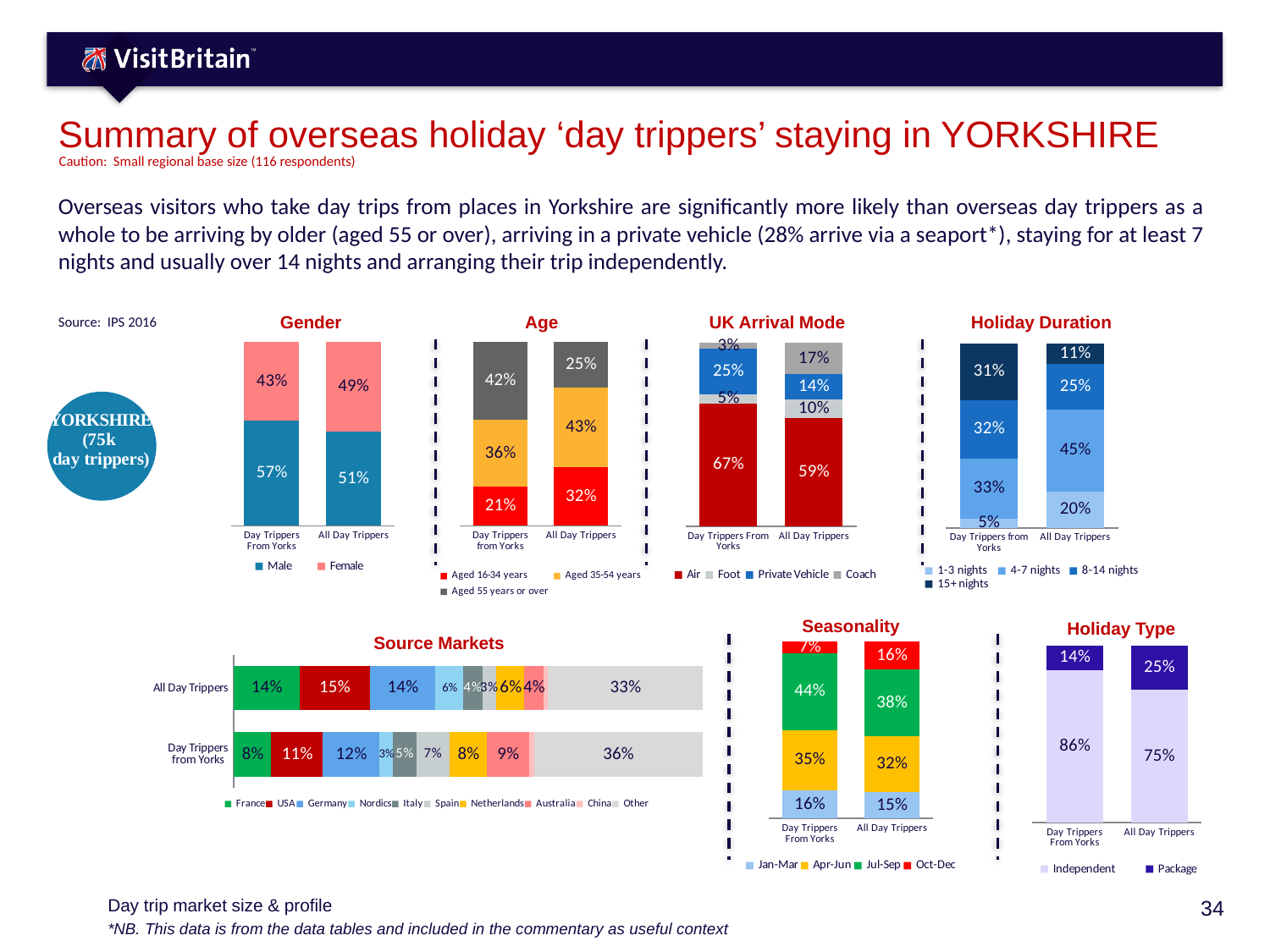

# Summary of overseas holiday ‘day trippers’ staying in YORKSHIRE
Caution:  Small regional base size (116 respondents)
Overseas visitors who take day trips from places in Yorkshire are significantly more likely than overseas day trippers as a whole to be arriving by older (aged 55 or over), arriving in a private vehicle (28% arrive via a seaport*), staying for at least 7 nights and usually over 14 nights and arranging their trip independently.
Gender
Age
UK Arrival Mode
Holiday Duration
Source:  IPS 2016

### Chart

| Category | Male | Female |
|---|---|---|
| Day Trippers From Yorks | 0.57 | 0.43 |
| All Day Trippers | 0.51 | 0.49 |

### Chart

| Category | Aged 16-34 years | Aged 35-54 years | Aged 55 years or over |
|---|---|---|---|
| Day Trippers from Yorks | 0.21 | 0.36 | 0.42 |
| All Day Trippers | 0.32 | 0.43 | 0.25 |

### Chart

| Category | Air | Foot | Private Vehicle | Coach |
|---|---|---|---|---|
| Day Trippers From Yorks | 0.67 | 0.05 | 0.25 | 0.03 |
| All Day Trippers | 0.59 | 0.1 | 0.14 | 0.17 |

### Chart

| Category | 1-3 nights | 4-7 nights | 8-14 nights | 15+ nights |
|---|---|---|---|---|
| Day Trippers from Yorks | 0.05 | 0.33 | 0.32 | 0.31 |
| All Day Trippers | 0.2 | 0.45 | 0.25 | 0.11 |

### Chart

| Category | Series 1 |
|---|---|
|   | 100.0 |
Seasonality
Holiday Type
Source Markets

### Chart

| Category | Jan-Mar | Apr-Jun | Jul-Sep | Oct-Dec |
|---|---|---|---|---|
| Day Trippers From Yorks | 0.16 | 0.35 | 0.44 | 0.07 |
| All Day Trippers | 0.15 | 0.32 | 0.38 | 0.16 |

### Chart

| Category | Independent | Package |
|---|---|---|
| Day Trippers From Yorks | 0.86 | 0.14 |
| All Day Trippers | 0.75 | 0.25 |

### Chart

| Category | France | USA | Germany | Nordics | Italy | Spain | Netherlands | Australia | China | Other |
|---|---|---|---|---|---|---|---|---|---|---|
| Day Trippers from Yorks | 0.08 | 0.11 | 0.12 | 0.03 | 0.05 | 0.07 | 0.08 | 0.09 | 0.01 | 0.36 |
| All Day Trippers | 0.14 | 0.15 | 0.14 | 0.06 | 0.04 | 0.03 | 0.06 | 0.04 | 0.01 | 0.33 |
Day trip market size & profile
*NB. This data is from the data tables and included in the commentary as useful context